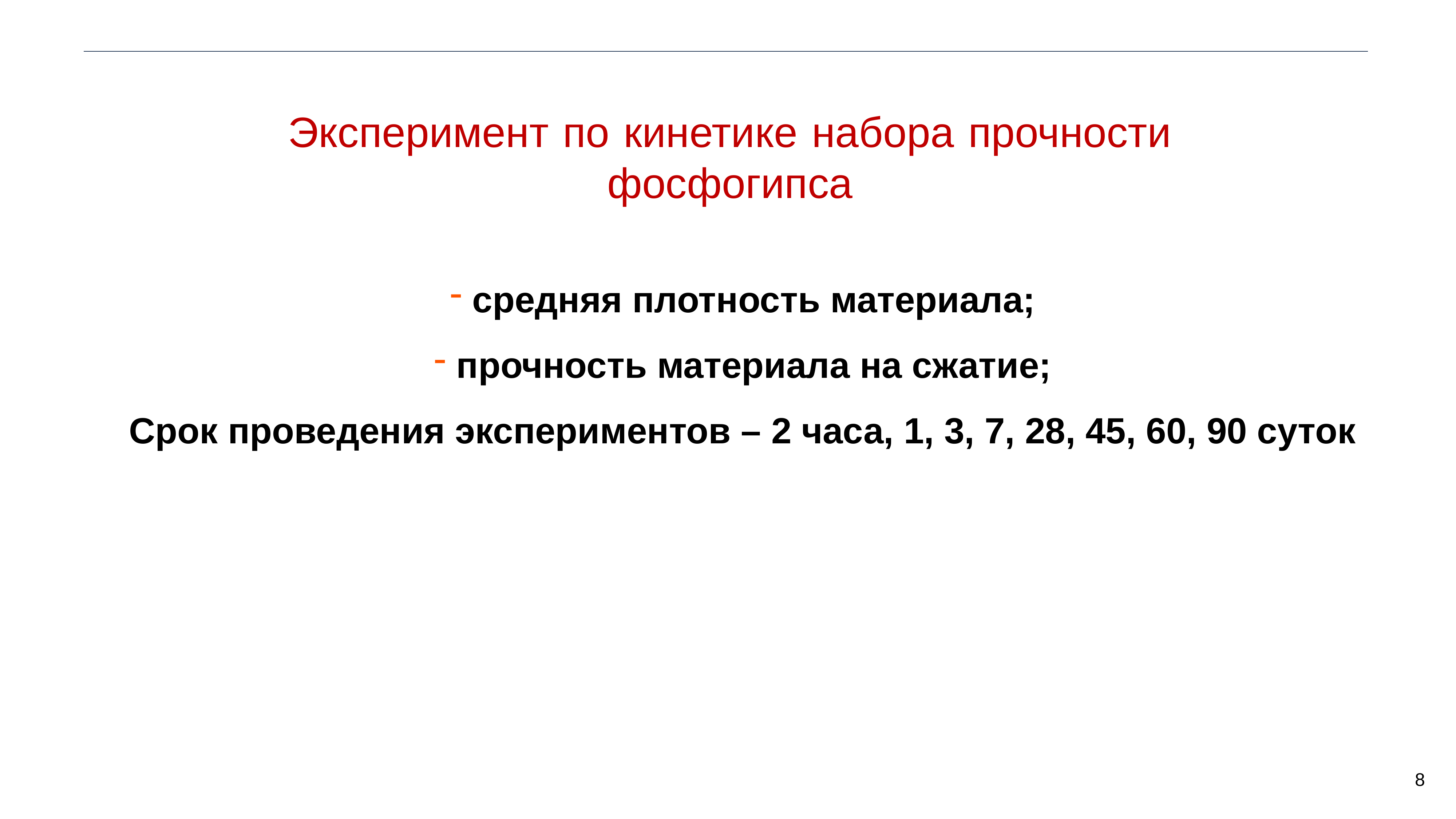

Эксперимент по кинетике набора прочности фосфогипса
 средняя плотность материала;
 прочность материала на сжатие;
Срок проведения экспериментов – 2 часа, 1, 3, 7, 28, 45, 60, 90 суток

8